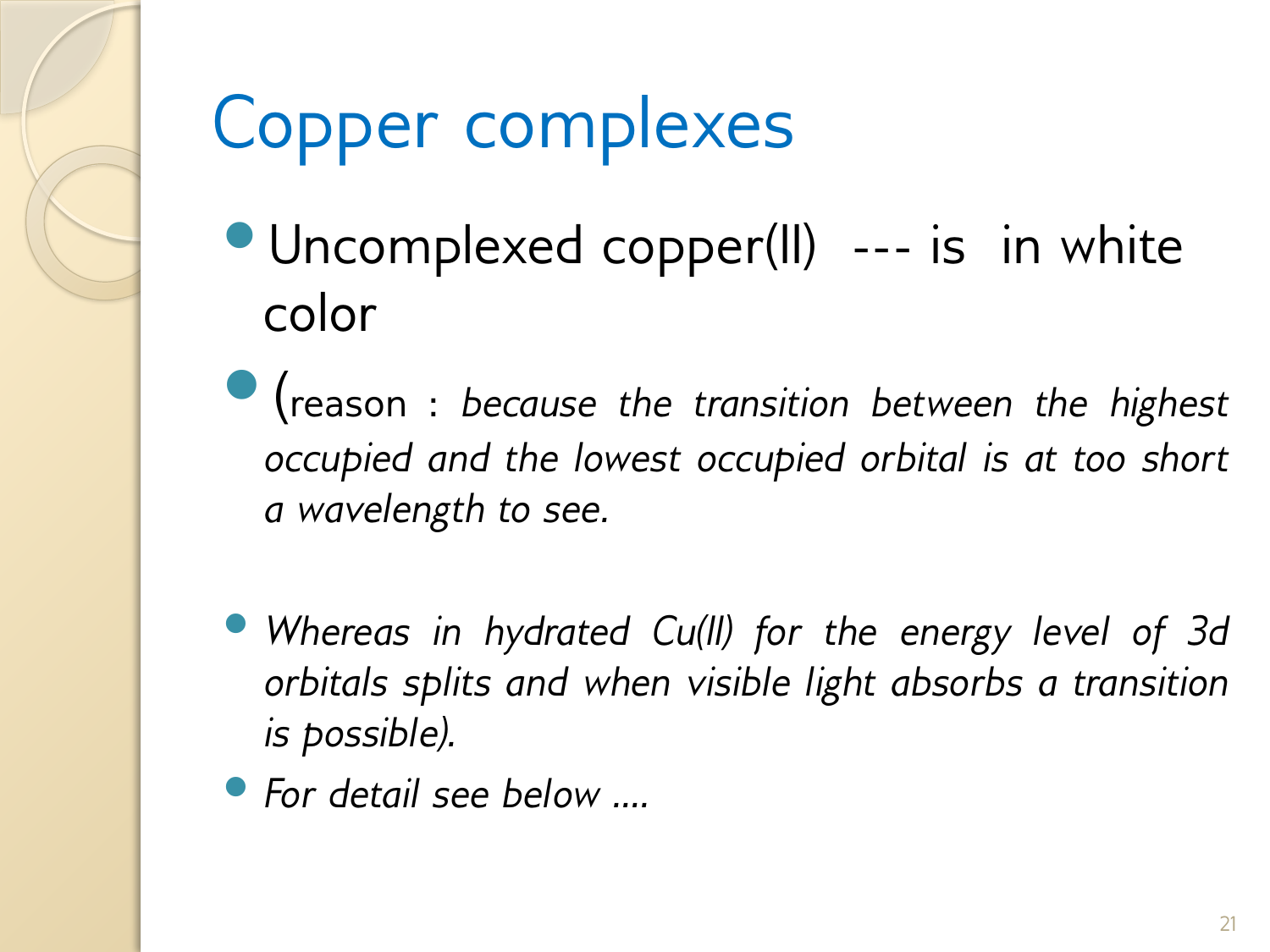

# Copper complexes
Uncomplexed copper(II)  --- is  in white color
(reason : because the transition between the highest occupied and the lowest occupied orbital is at too short a wavelength to see.

Whereas in hydrated Cu(II) for the energy level of 3d orbitals splits and when visible light absorbs a transition is possible).
For detail see below ….
21